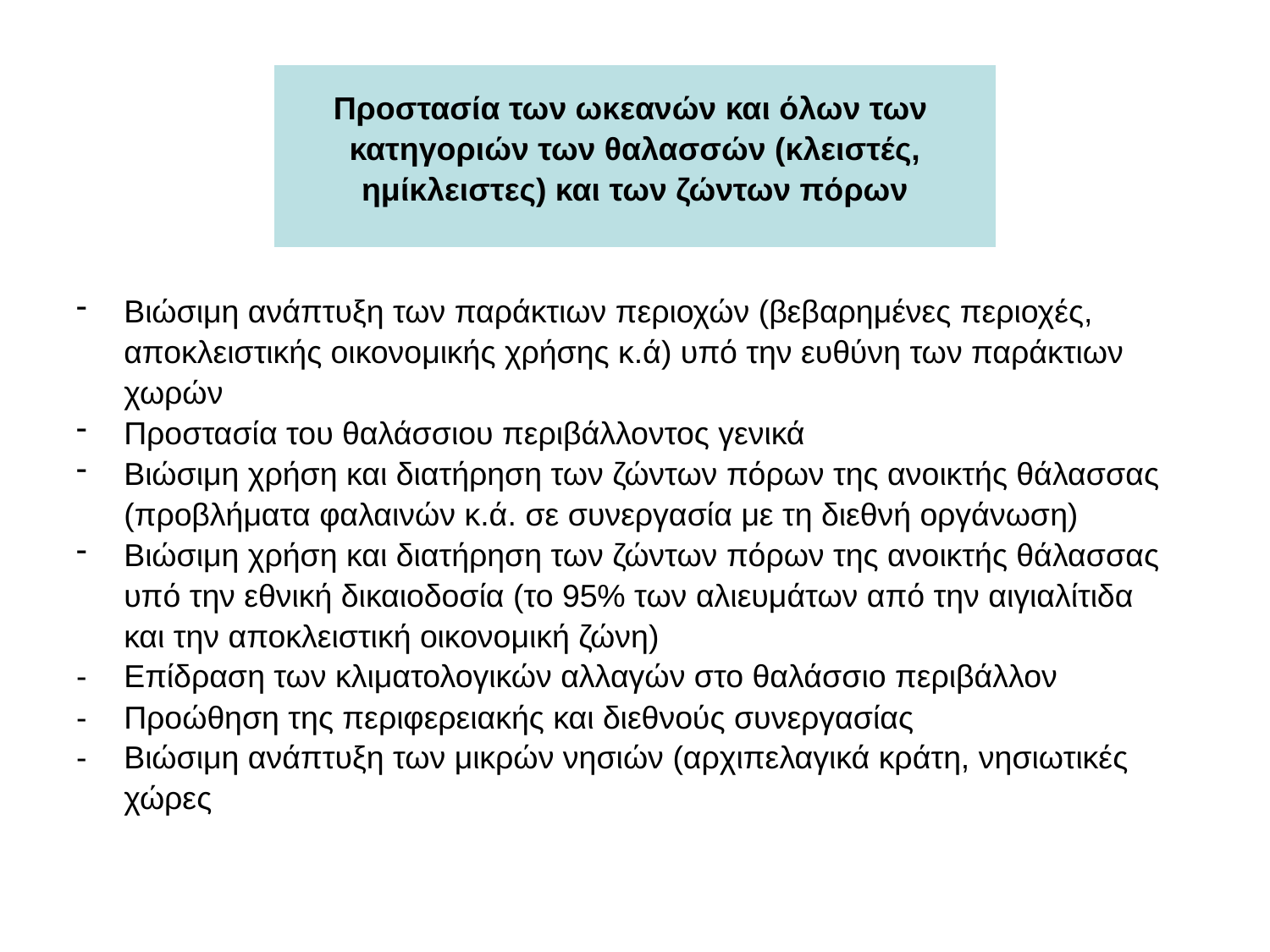

Προστασία των ωκεανών και όλων των
κατηγοριών των θαλασσών (κλειστές,
ημίκλειστες) και των ζώντων πόρων

Βιώσιμη ανάπτυξη των παράκτιων περιοχών (βεβαρημένες περιοχές,
	αποκλειστικής οικονομικής χρήσης κ.ά) υπό την ευθύνη των παράκτιων
	χωρών
Προστασία του θαλάσσιου περιβάλλοντος γενικά
Βιώσιμη χρήση και διατήρηση των ζώντων πόρων της ανοικτής θάλασσας
	(προβλήματα φαλαινών κ.ά. σε συνεργασία με τη διεθνή οργάνωση)
Βιώσιμη χρήση και διατήρηση των ζώντων πόρων της ανοικτής θάλασσας
	υπό την εθνική δικαιοδοσία (το 95% των αλιευμάτων από την αιγιαλίτιδα
	και την αποκλειστική οικονομική ζώνη)
- 	Επίδραση των κλιματολογικών αλλαγών στο θαλάσσιο περιβάλλον
-	Προώθηση της περιφερειακής και διεθνούς συνεργασίας
- 	Βιώσιμη ανάπτυξη των μικρών νησιών (αρχιπελαγικά κράτη, νησιωτικές
	χώρες

20